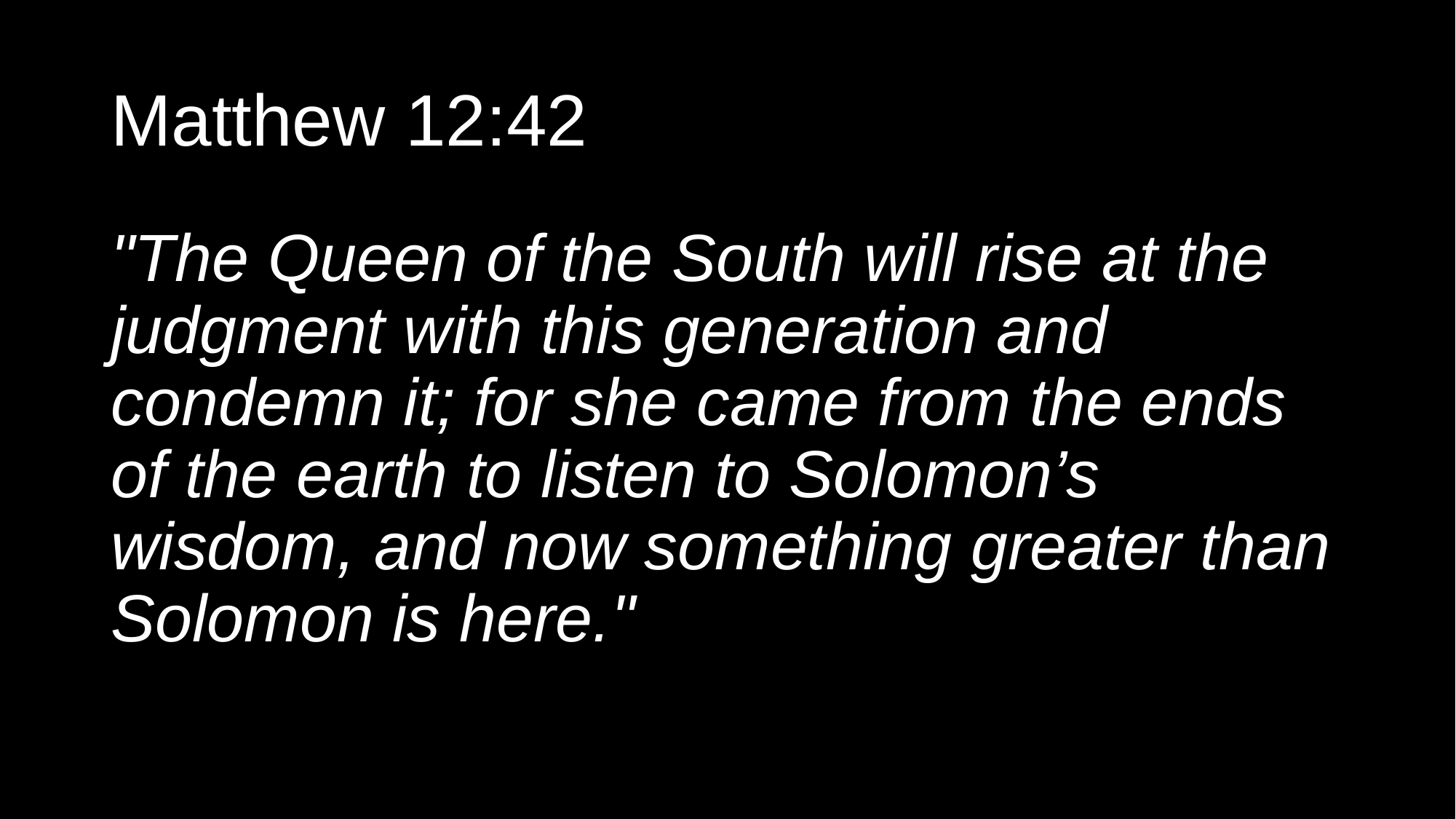

# Matthew 12:42
"The Queen of the South will rise at the judgment with this generation and condemn it; for she came from the ends of the earth to listen to Solomon’s wisdom, and now something greater than Solomon is here."